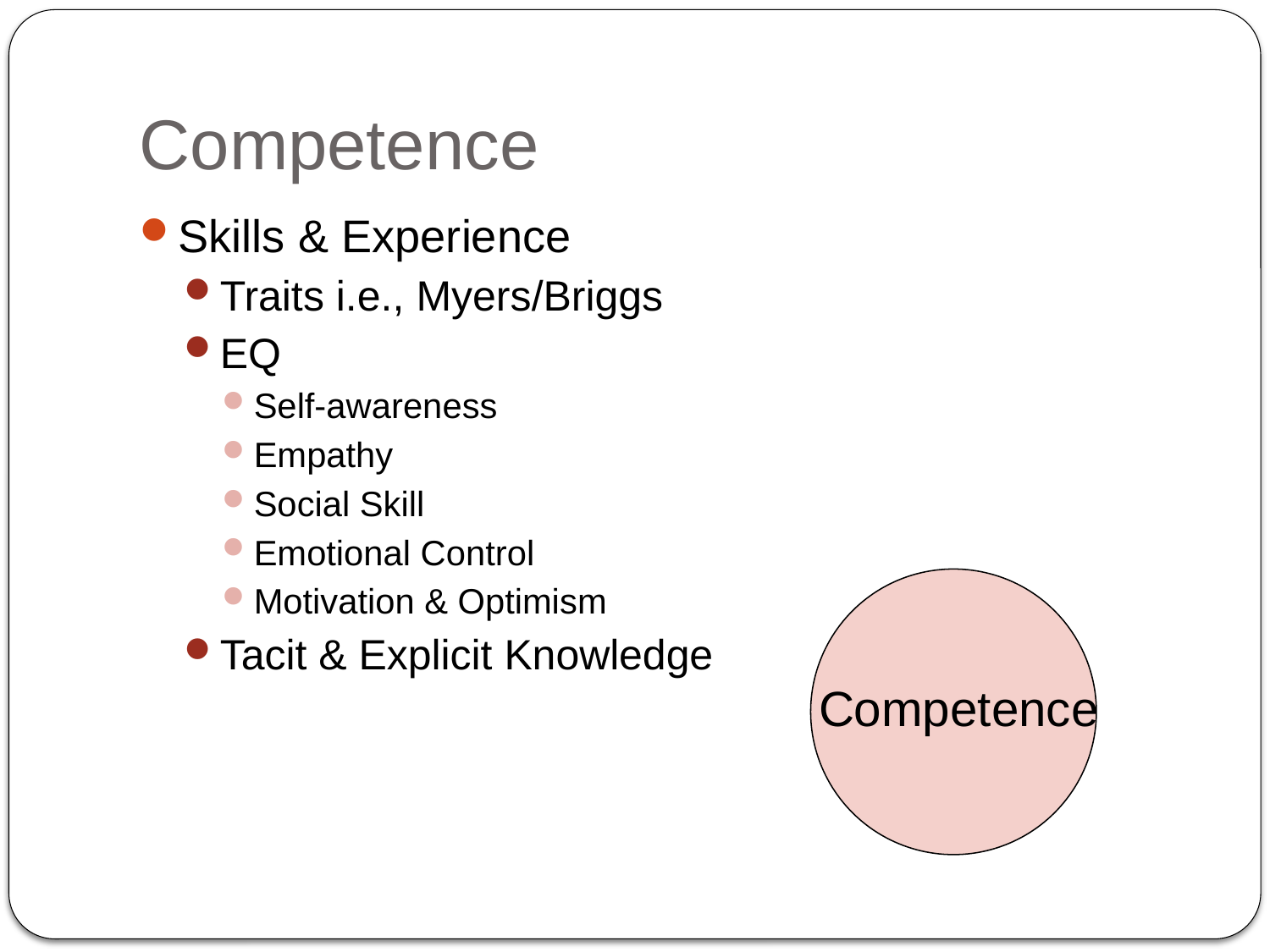

# Competence
Skills & Experience
Traits i.e., Myers/Briggs
EQ
Self-awareness
Empathy
Social Skill
Emotional Control
Motivation & Optimism
Tacit & Explicit Knowledge

Competence